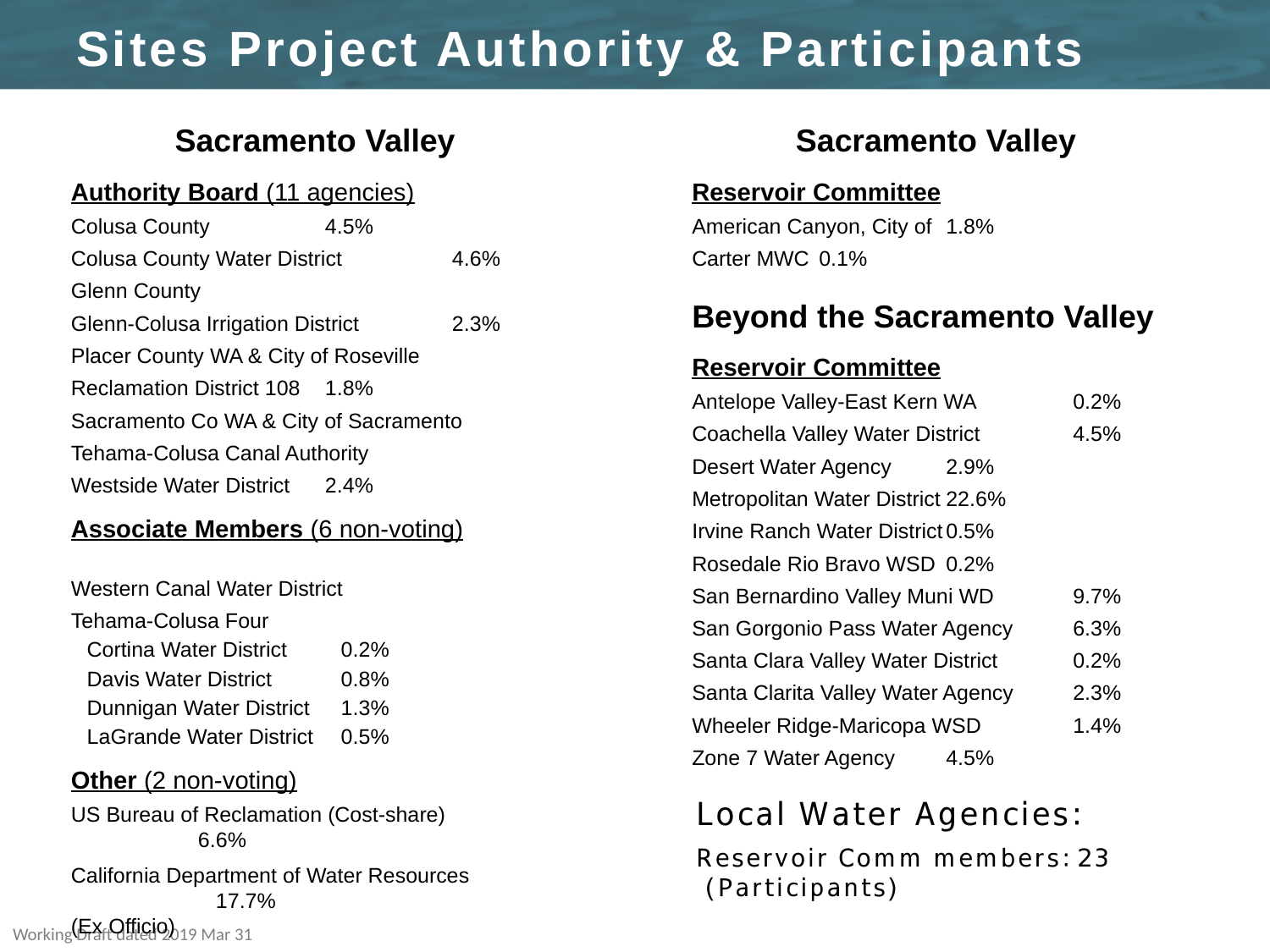

Sites Project Authority & Participants

Sacramento Valley
Authority Board (11 agencies)
Colusa County 	4.5%
Colusa County Water District	4.6%
Glenn County
Glenn-Colusa Irrigation District	2.3%
Placer County WA & City of Roseville
Reclamation District 108	1.8%
Sacramento Co WA & City of Sacramento
Tehama-Colusa Canal Authority
Westside Water District	2.4%
Associate Members (6 non-voting)
Western Canal Water District
Tehama-Colusa Four
Cortina Water District	0.2%
Davis Water District	0.8%
Dunnigan Water District	1.3%
LaGrande Water District	0.5%
Other (2 non-voting)
US Bureau of Reclamation (Cost-share) 	6.6%
California Department of Water Resources	   17.7%
(Ex Officio)
Sacramento Valley
Reservoir Committee
American Canyon, City of 	1.8%
Carter MWC	0.1%
Beyond the Sacramento Valley
Reservoir Committee
Antelope Valley-East Kern WA	0.2%
Coachella Valley Water District	4.5%
Desert Water Agency	2.9%
Metropolitan Water District	22.6%
Irvine Ranch Water District	0.5%
Rosedale Rio Bravo WSD	0.2%
San Bernardino Valley Muni WD	9.7%
San Gorgonio Pass Water Agency	6.3%
Santa Clara Valley Water District	0.2%
Santa Clarita Valley Water Agency	2.3%
Wheeler Ridge-Maricopa WSD	1.4%
Zone 7 Water Agency	4.5%
Local Water Agencies:
Reservoir Comm members:	23
 (Participants)
Working Draft dated 2019 Mar 31